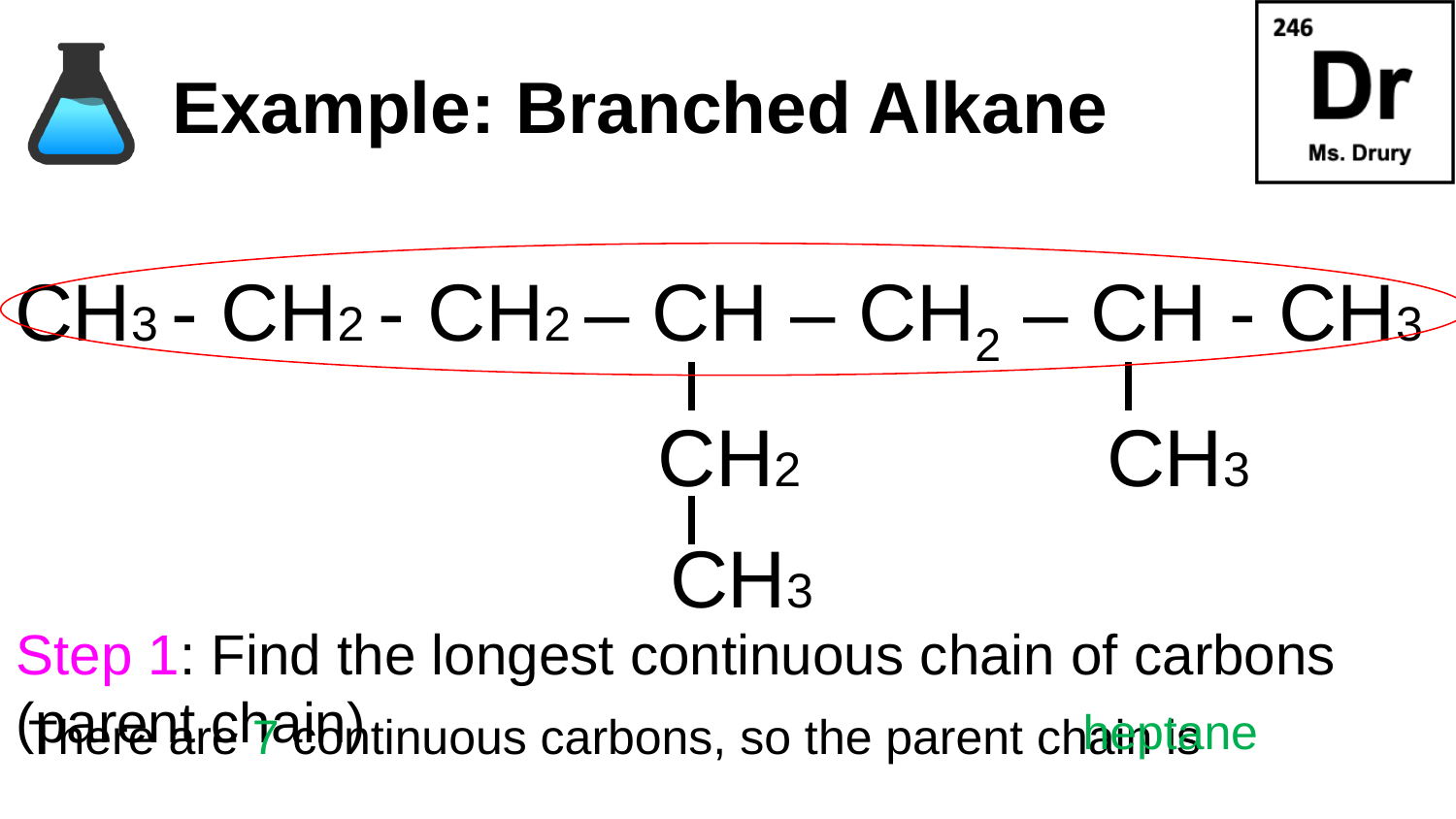

# Example: Branched Alkane

CH3 - CH2 - CH2 – CH – CH2 – CH - CH3
CH2
CH3
CH3
Step 1: Find the longest continuous chain of carbons (parent chain)
heptane
There are 7 continuous carbons, so the parent chain is